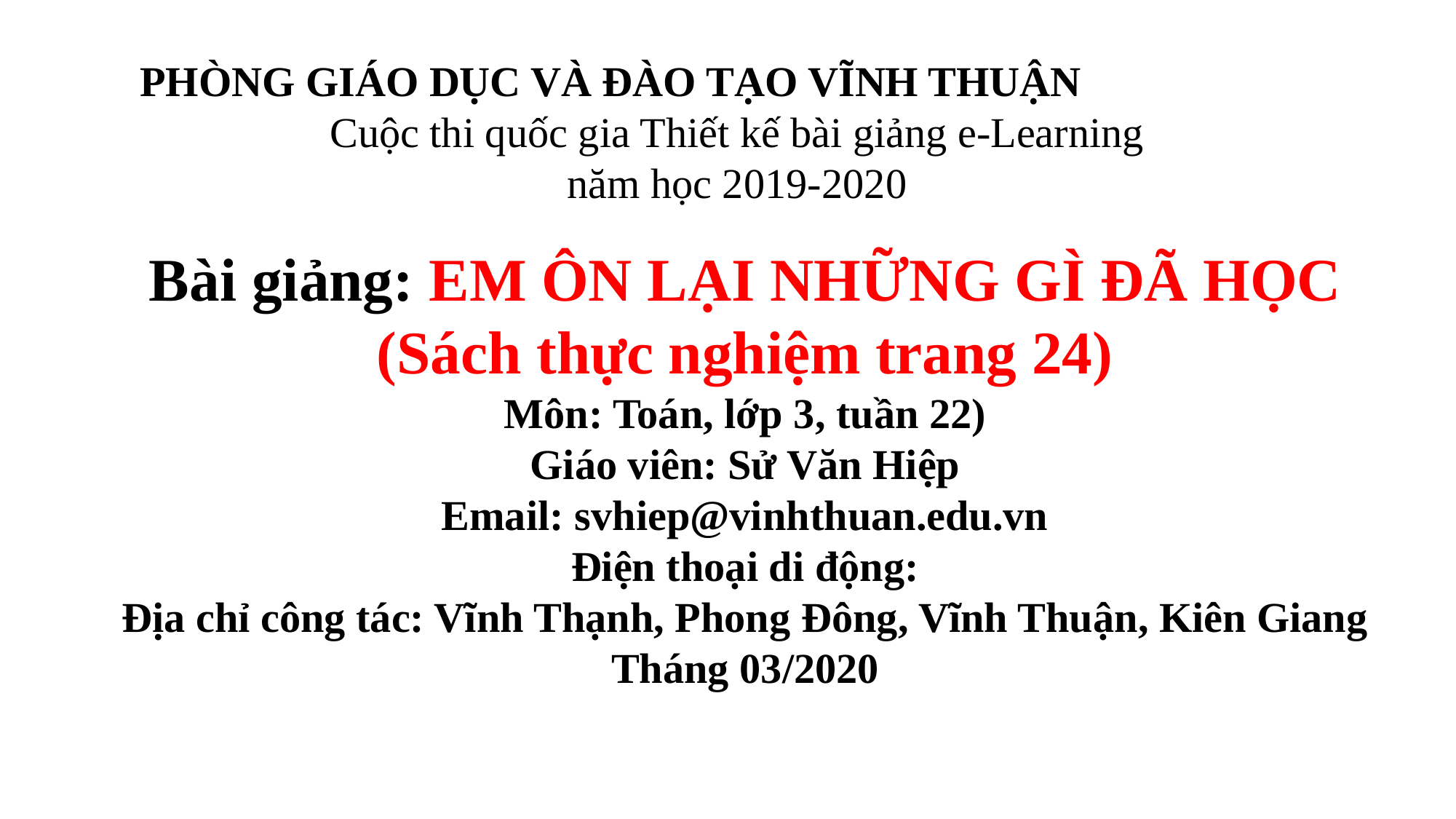

PHÒNG GIÁO DỤC VÀ ĐÀO TẠO VĨNH THUẬN
Cuộc thi quốc gia Thiết kế bài giảng e-Learning
năm học 2019-2020

Bài giảng: EM ÔN LẠI NHỮNG GÌ ĐÃ HỌC
(Sách thực nghiệm trang 24)
Môn: Toán, lớp 3, tuần 22)
Giáo viên: Sử Văn Hiệp
Email: svhiep@vinhthuan.edu.vn
Điện thoại di động:
Địa chỉ công tác: Vĩnh Thạnh, Phong Đông, Vĩnh Thuận, Kiên Giang
Tháng 03/2020